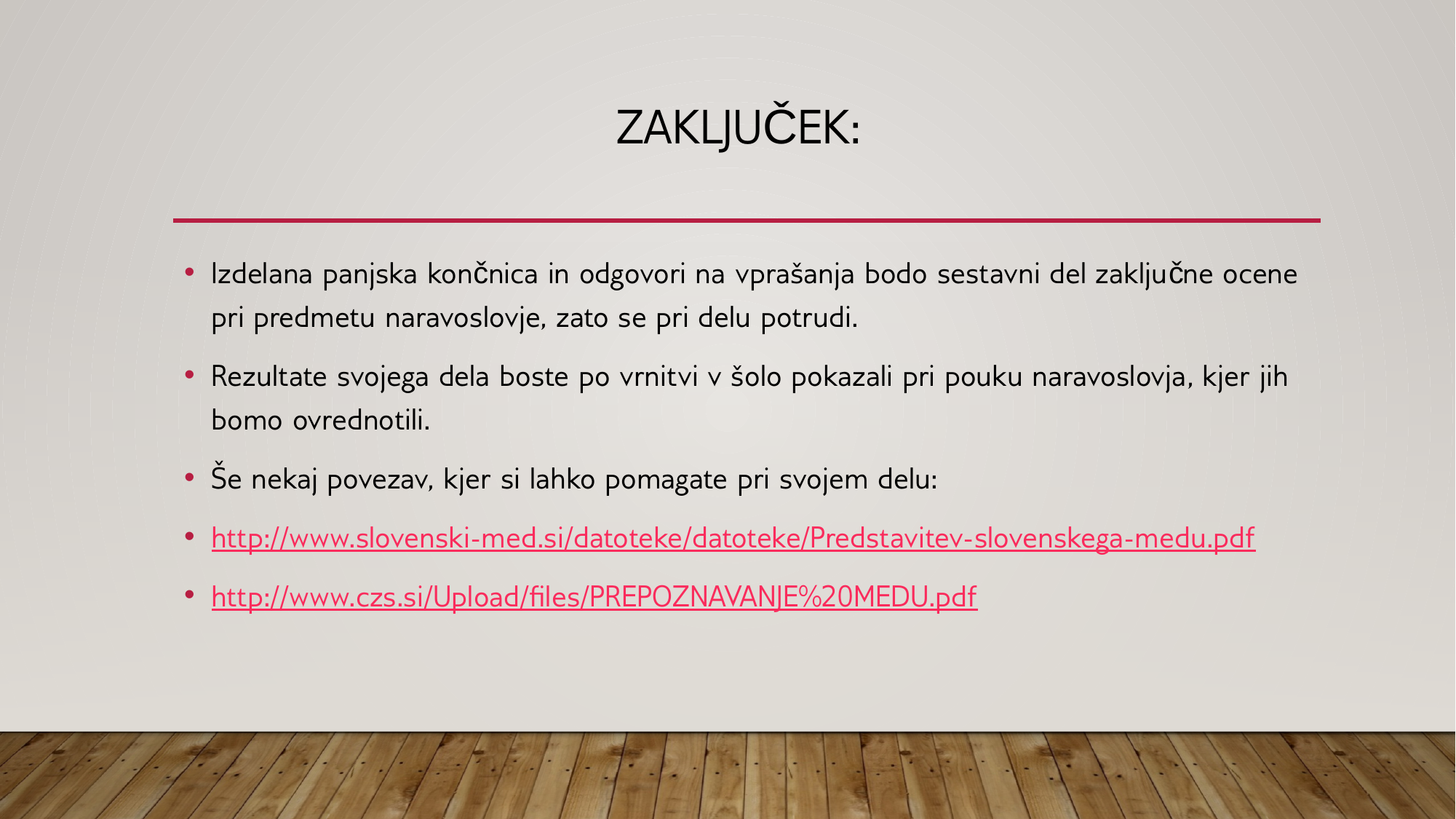

# ZAKLJUČEK:
Izdelana panjska končnica in odgovori na vprašanja bodo sestavni del zaključne ocene pri predmetu naravoslovje, zato se pri delu potrudi.
Rezultate svojega dela boste po vrnitvi v šolo pokazali pri pouku naravoslovja, kjer jih bomo ovrednotili.
Še nekaj povezav, kjer si lahko pomagate pri svojem delu:
http://www.slovenski-med.si/datoteke/datoteke/Predstavitev-slovenskega-medu.pdf
http://www.czs.si/Upload/files/PREPOZNAVANJE%20MEDU.pdf